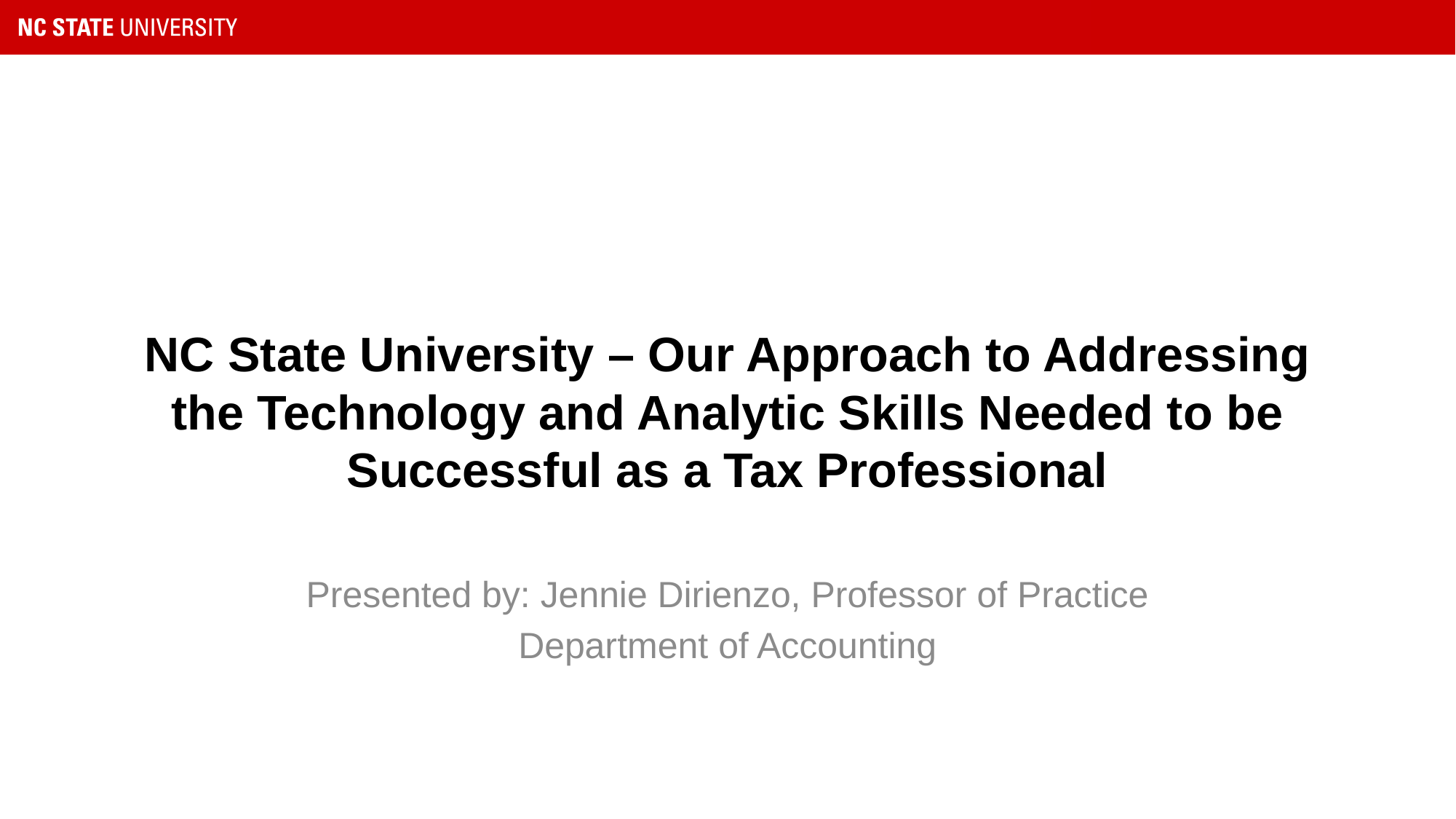

# NC State University – Our Approach to Addressing the Technology and Analytic Skills Needed to be Successful as a Tax Professional
Presented by: Jennie Dirienzo, Professor of Practice
Department of Accounting